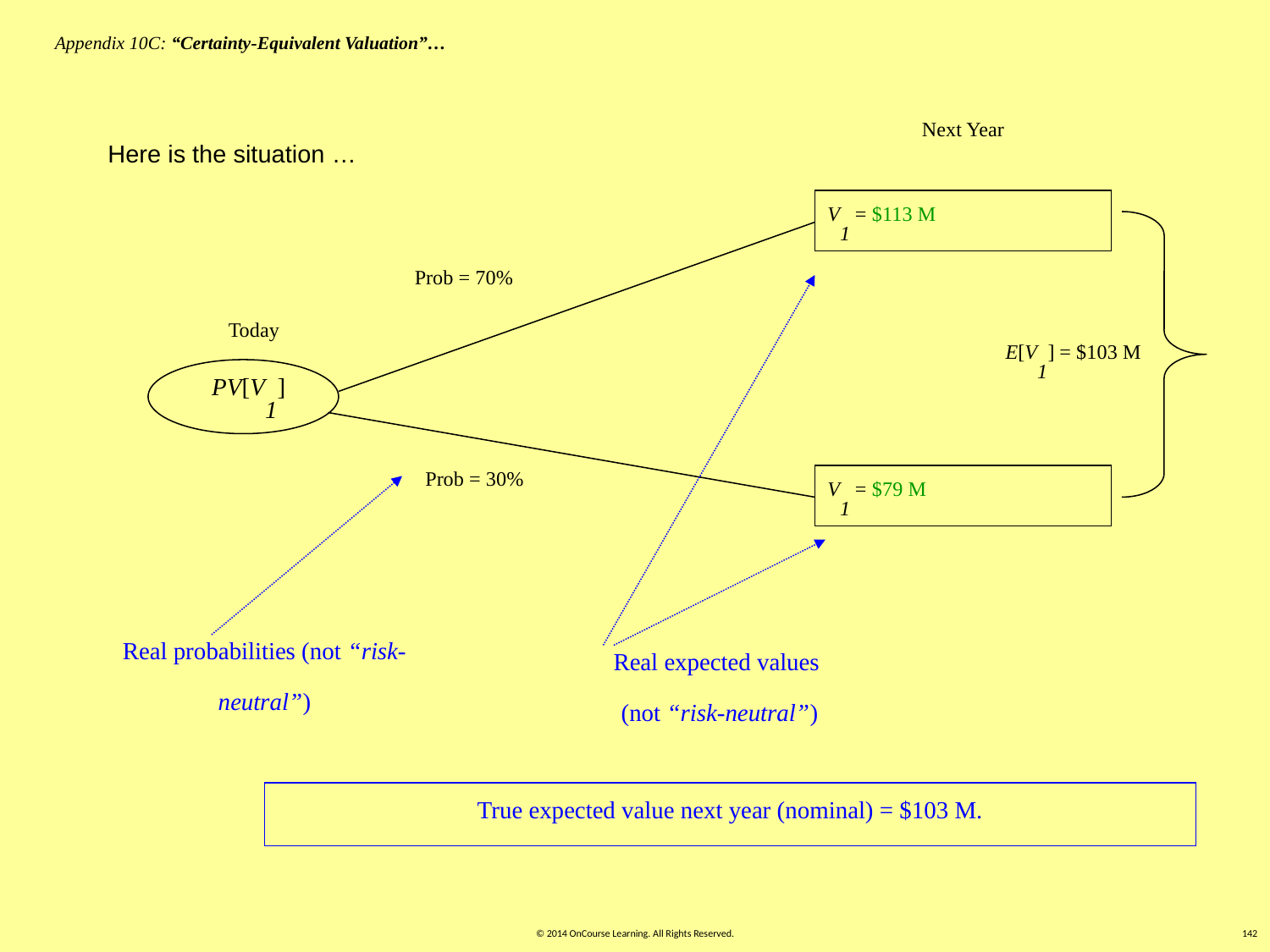

Appendix 10C: “Certainty-Equivalent Valuation”…
Next Year
Here is the situation …
V1 = $113 M

Prob = 70%

Today
E[V1] = $103 M

PV[V1]

Prob = 30%
V1 = $79 M

Real probabilities (not “risk-neutral”)
Real expected values
(not “risk-neutral”)
True expected value next year (nominal) = $103 M.
© 2014 OnCourse Learning. All Rights Reserved.
142